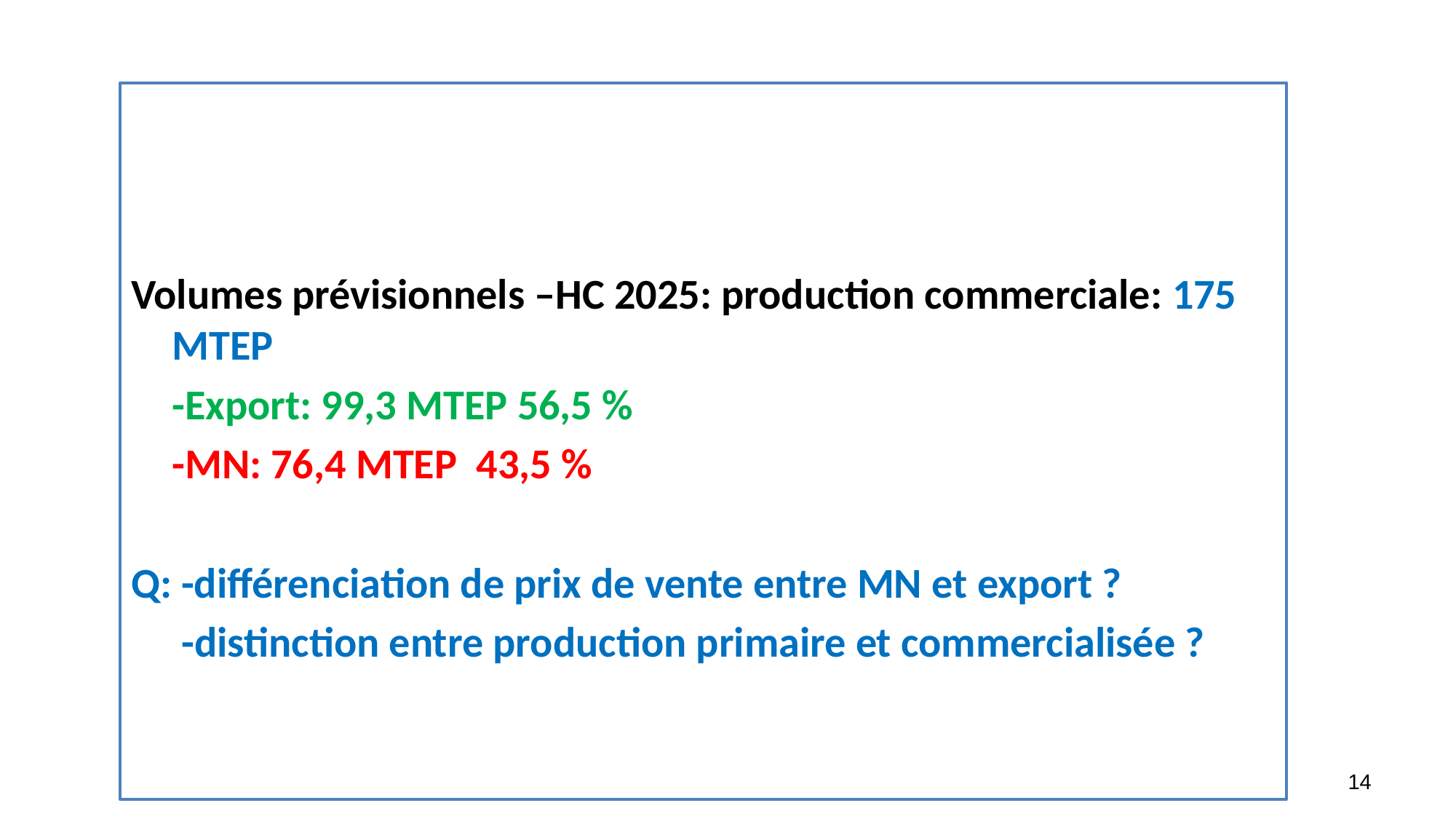

Volumes prévisionnels –HC 2025: production commerciale: 175 MTEP
	-Export: 99,3 MTEP 56,5 %
	-MN: 76,4 MTEP  43,5 %

Q: -différenciation de prix de vente entre MN et export ?
	 -distinction entre production primaire et commercialisée ?
14